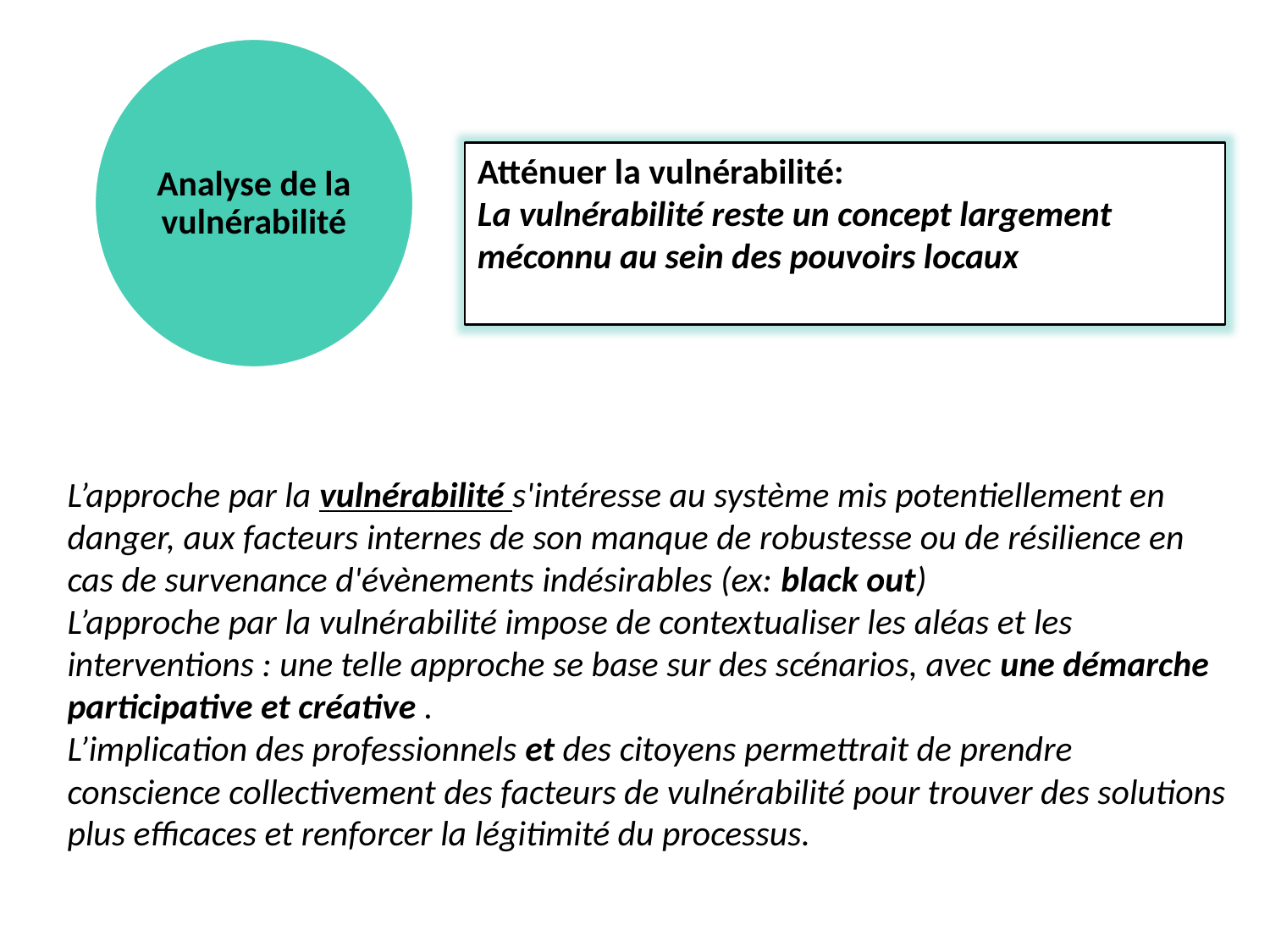

Identifier les risques

Analyse de la vulnérabilité
Atténuer la vulnérabilité:
La vulnérabilité reste un concept largement méconnu au sein des pouvoirs locaux

L’approche par la vulnérabilité s'intéresse au système mis potentiellement en danger, aux facteurs internes de son manque de robustesse ou de résilience en cas de survenance d'évènements indésirables (ex: black out)
L’approche par la vulnérabilité impose de contextualiser les aléas et les interventions : une telle approche se base sur des scénarios, avec une démarche participative et créative .
L’implication des professionnels et des citoyens permettrait de prendre conscience collectivement des facteurs de vulnérabilité pour trouver des solutions plus efficaces et renforcer la légitimité du processus.